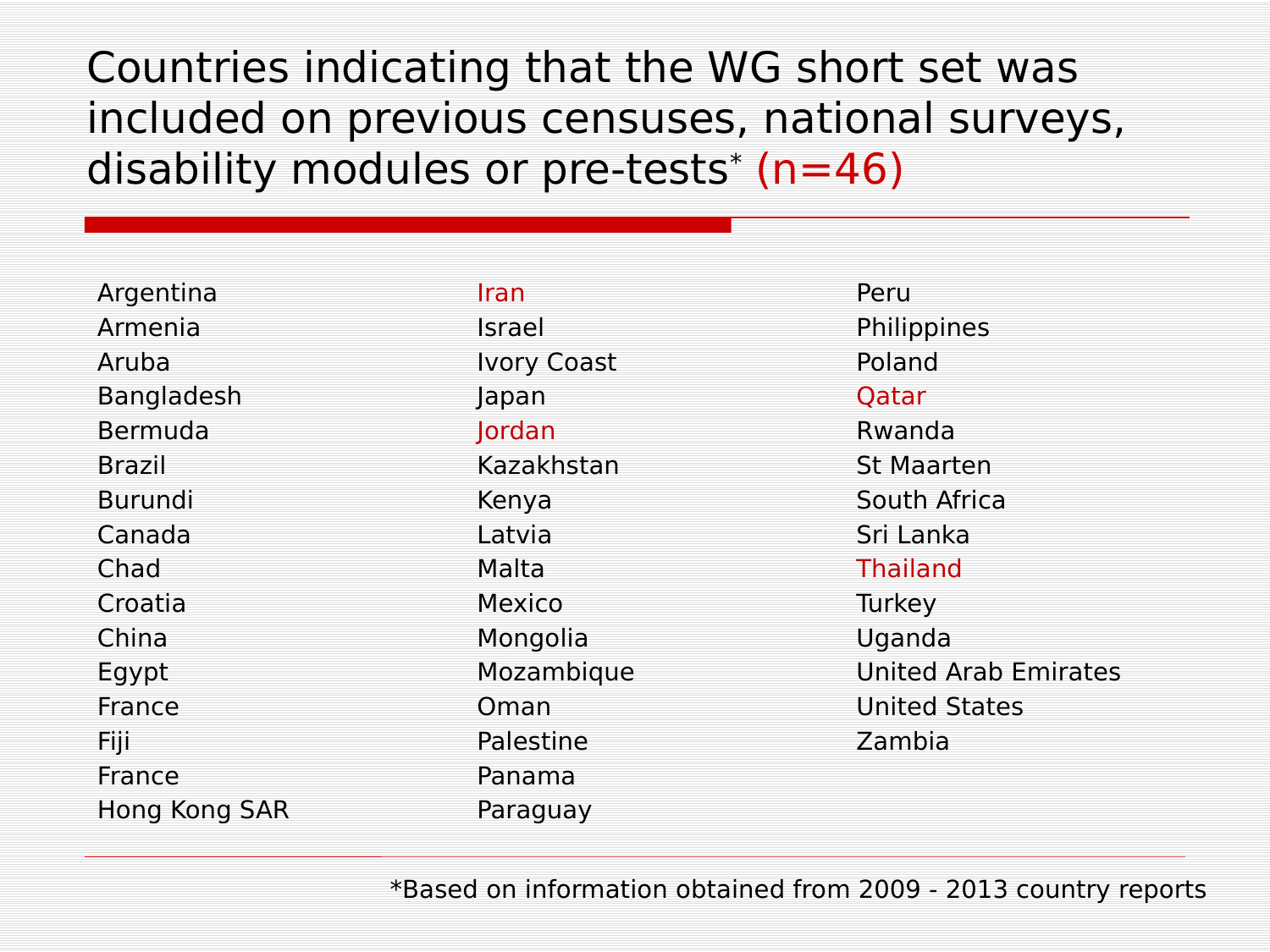

# Countries indicating that the WG short set was included on previous censuses, national surveys, disability modules or pre-tests* (n=46)
Argentina
Armenia
Aruba
Bangladesh
Bermuda
Brazil
Burundi
Canada
Chad
Croatia
China
Egypt
France
Fiji
France
Hong Kong SAR
Iran
Israel
Ivory Coast
Japan
Jordan
Kazakhstan
Kenya
Latvia
Malta
Mexico
Mongolia
Mozambique
Oman
Palestine
Panama
Paraguay
Peru
Philippines
Poland
Qatar
Rwanda
St Maarten
South Africa
Sri Lanka
Thailand
Turkey
Uganda
United Arab Emirates
United States
Zambia
*Based on information obtained from 2009 - 2013 country reports